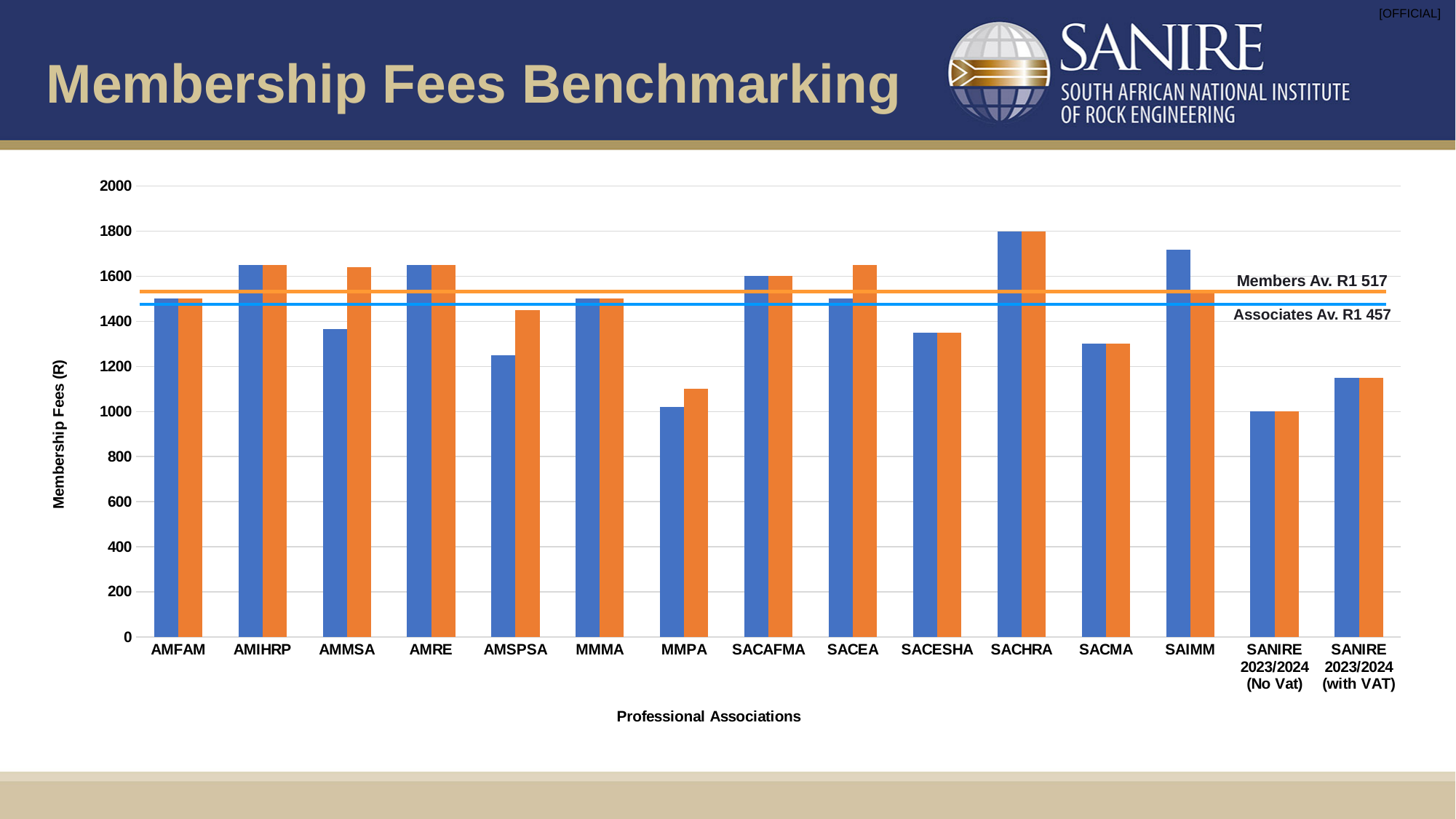

# Membership Fees Benchmarking

### Chart

| Category | Associate | Member |
|---|---|---|
| AMFAM | 1500.0 | 1500.0 |
| AMIHRP | 1650.0 | 1650.0 |
| AMMSA | 1365.0 | 1640.0 |
| AMRE | 1650.0 | 1650.0 |
| AMSPSA | 1250.0 | 1450.0 |
| MMMA | 1500.0 | 1500.0 |
| MMPA | 1020.0 | 1100.0 |
| SACAFMA | 1600.0 | 1600.0 |
| SACEA | 1500.0 | 1650.0 |
| SACESHA | 1350.0 | 1350.0 |
| SACHRA | 1800.0 | 1800.0 |
| SACMA | 1300.0 | 1300.0 |
| SAIMM | 1717.0 | 1538.0 |
| SANIRE 2023/2024 (No Vat) | 1000.0 | 1000.0 |
| SANIRE 2023/2024 (with VAT) | 1150.0 | 1150.0 |
Members Av. R1 517
Associates Av. R1 457